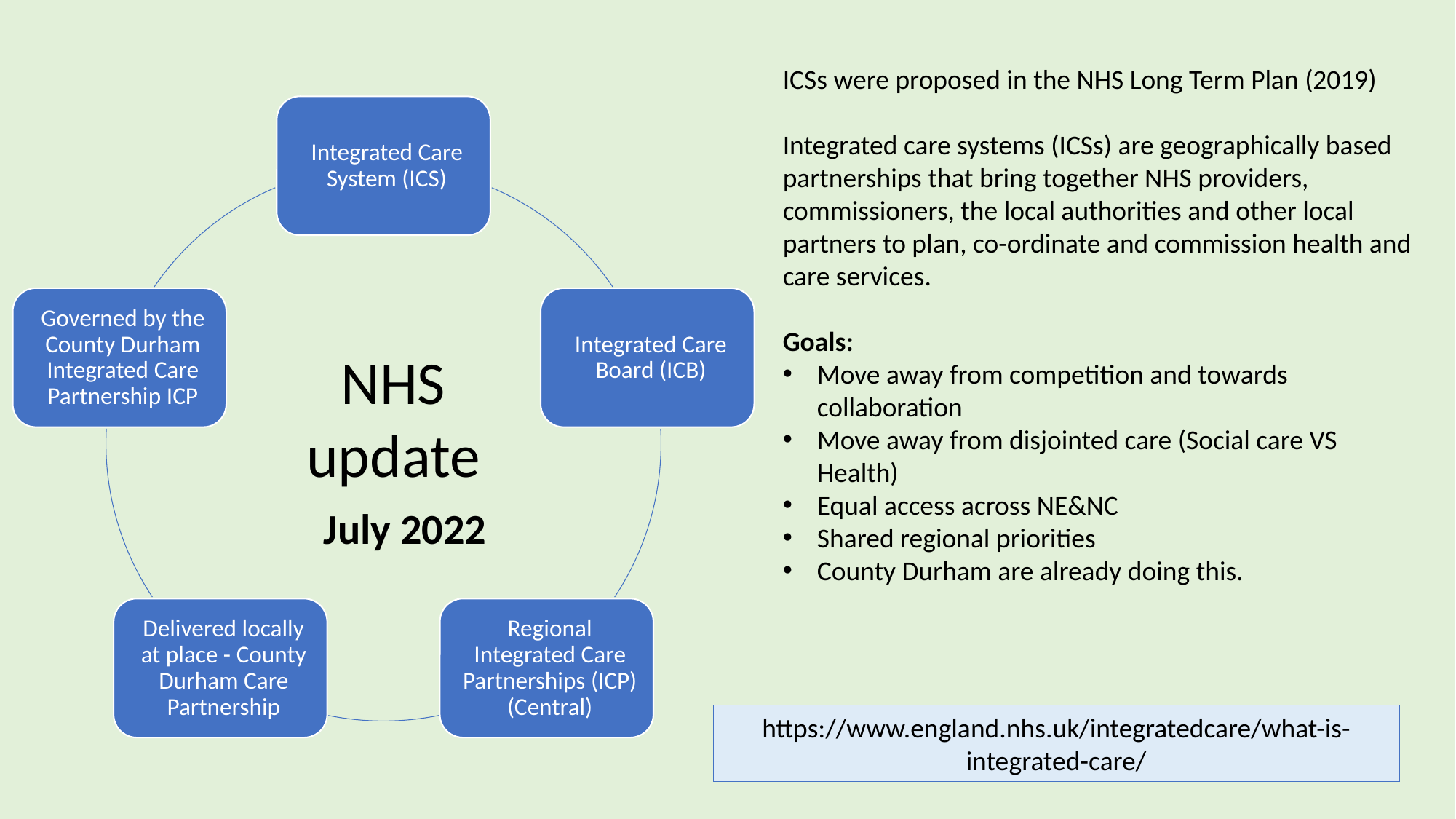

ICSs were proposed in the NHS Long Term Plan (2019)

Integrated care systems (ICSs) are geographically based partnerships that bring together NHS providers, commissioners, the local authorities and other local partners to plan, co-ordinate and commission health and care services.

Goals:
Move away from competition and towards collaboration
Move away from disjointed care (Social care VS Health)
Equal access across NE&NC
Shared regional priorities
County Durham are already doing this.

Integrated Care System (ICS)
Integrated Care Board (ICB)
Regional Integrated Care Partnerships (ICP) (Central)
Delivered locally at place - County Durham Care Partnership
Governed by the County Durham Integrated Care Partnership ICP
NHS update
July 2022
https://www.england.nhs.uk/integratedcare/what-is-integrated-care/